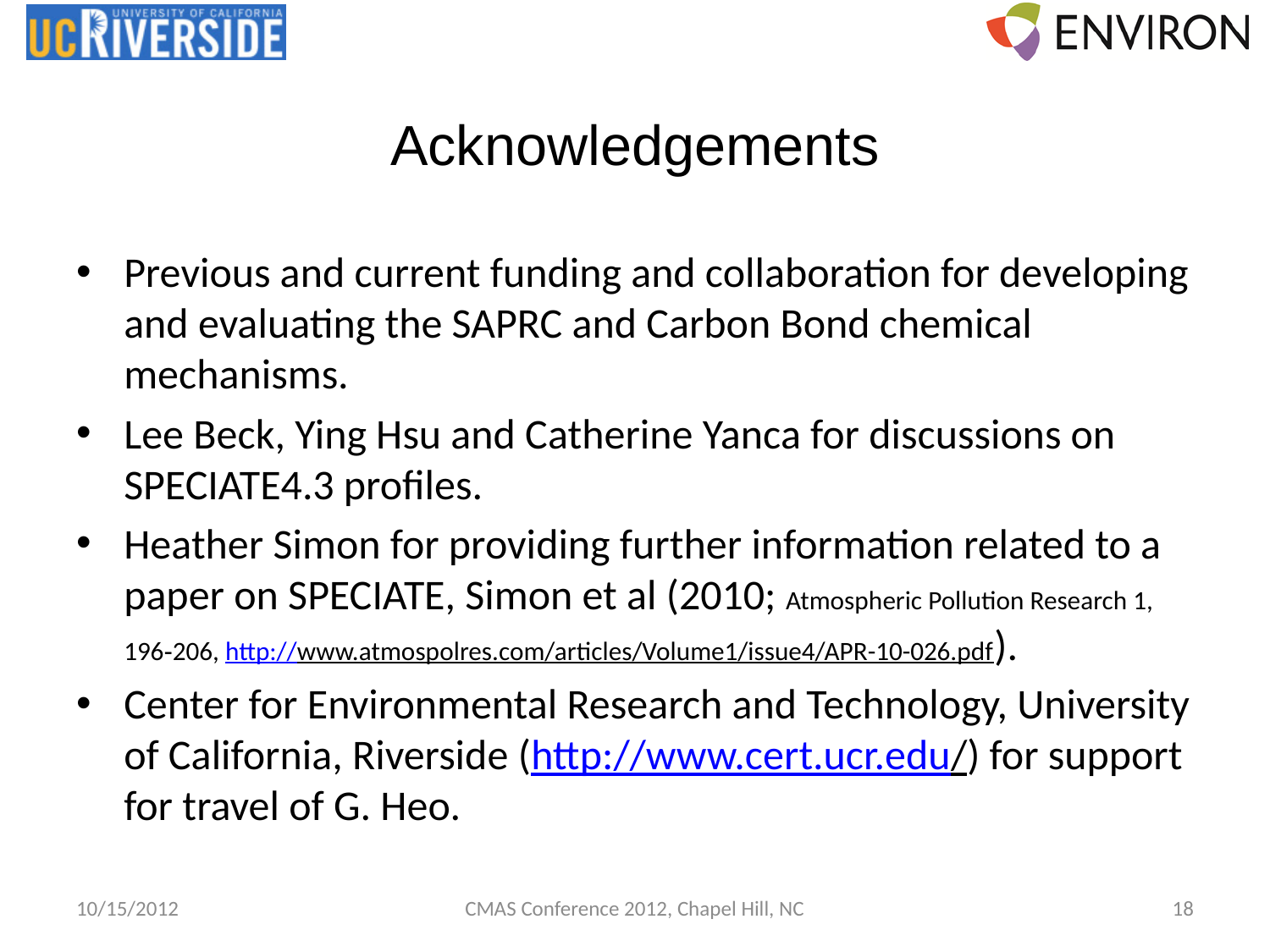

# Acknowledgements
Previous and current funding and collaboration for developing and evaluating the SAPRC and Carbon Bond chemical mechanisms.
Lee Beck, Ying Hsu and Catherine Yanca for discussions on SPECIATE4.3 profiles.
Heather Simon for providing further information related to a paper on SPECIATE, Simon et al (2010; Atmospheric Pollution Research 1, 196‐206, http://www.atmospolres.com/articles/Volume1/issue4/APR-10-026.pdf).
Center for Environmental Research and Technology, University of California, Riverside (http://www.cert.ucr.edu/) for support for travel of G. Heo.

10/15/2012
CMAS Conference 2012, Chapel Hill, NC
18